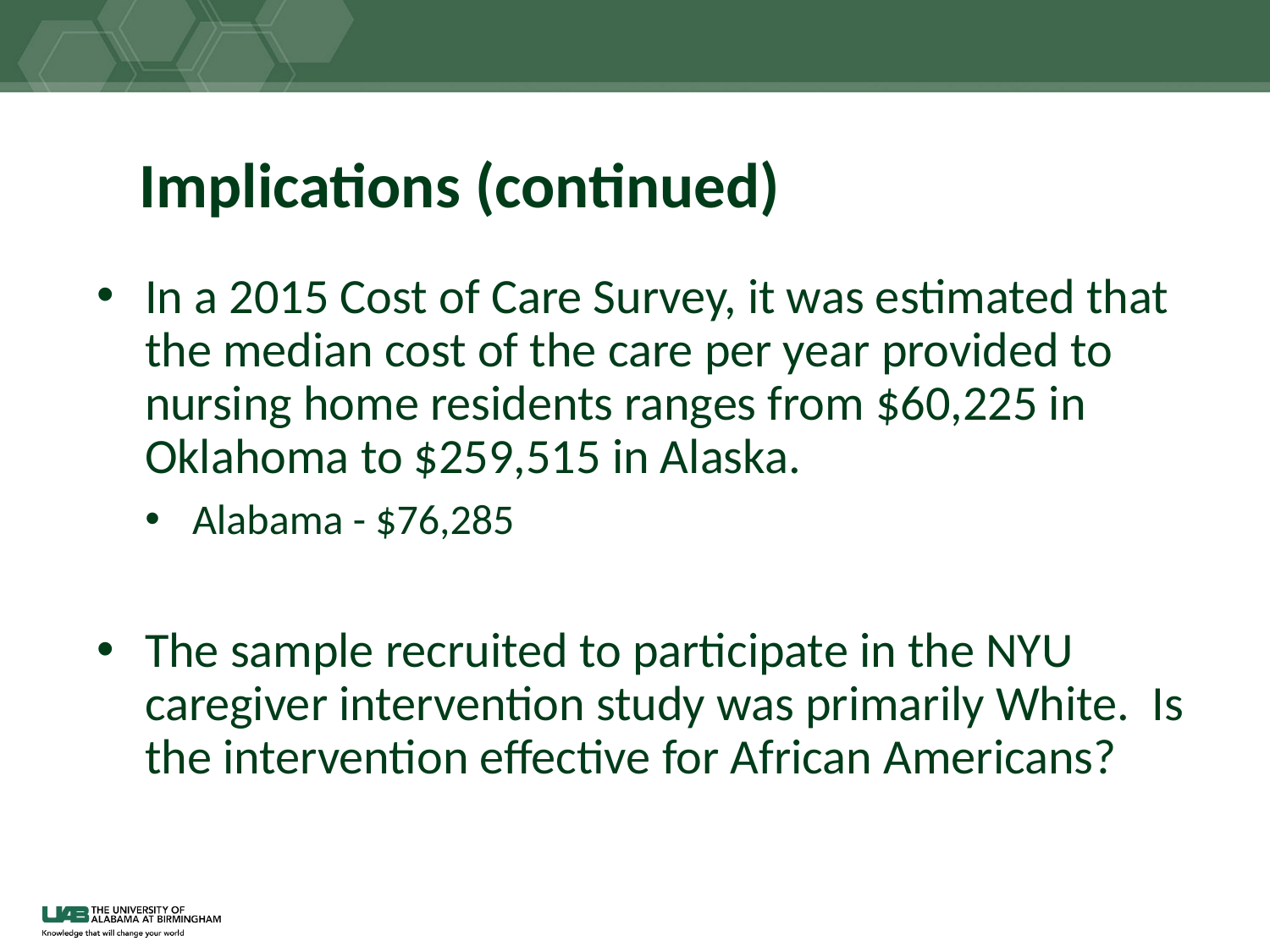

# Implications (continued)
In a 2015 Cost of Care Survey, it was estimated that the median cost of the care per year provided to nursing home residents ranges from $60,225 in Oklahoma to $259,515 in Alaska.
Alabama - $76,285

The sample recruited to participate in the NYU caregiver intervention study was primarily White.  Is the intervention effective for African Americans?